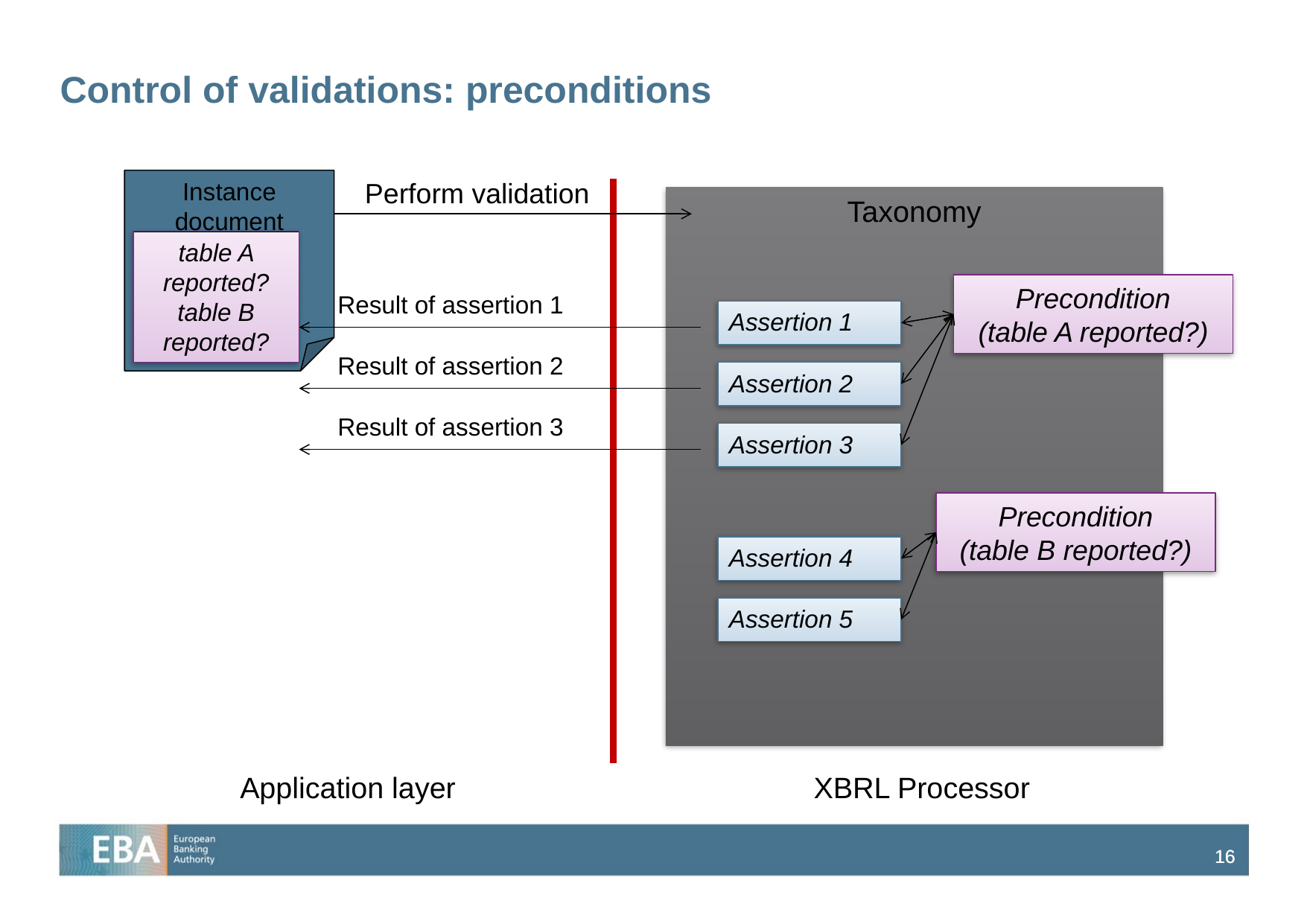

# Control of validations: preconditions
Instance document
Perform validation
Taxonomy
table A reported?
table B reported?
Precondition
(table A reported?)
Result of assertion 1
Assertion 1
Result of assertion 2
Assertion 2
Result of assertion 3
Assertion 3
Precondition
(table B reported?)
Assertion 4
Assertion 5
Application layer
XBRL Processor